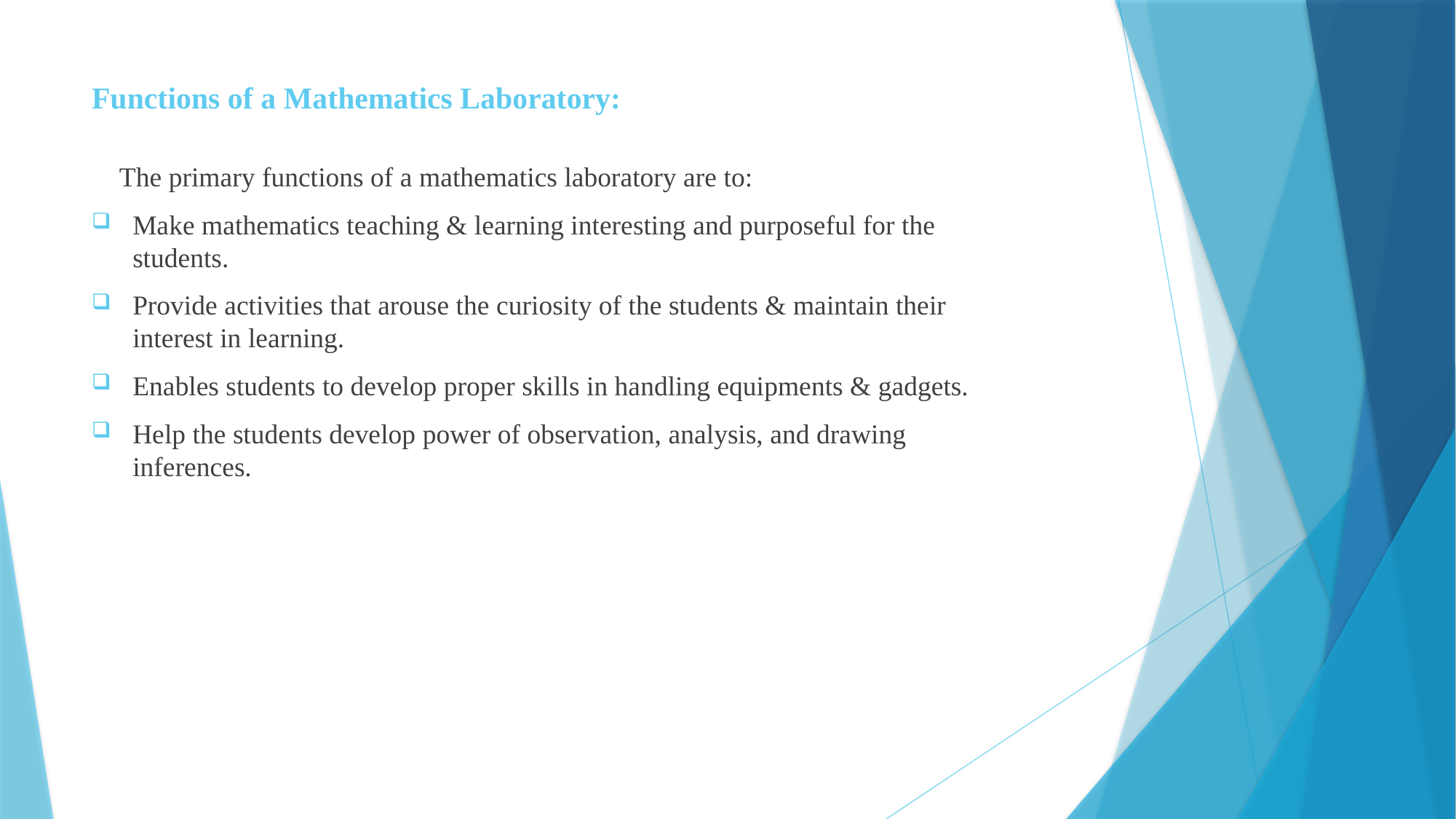

# Functions of a Mathematics Laboratory:
    The primary functions of a mathematics laboratory are to:
Make mathematics teaching & learning interesting and purposeful for the students.
Provide activities that arouse the curiosity of the students & maintain their interest in learning.
Enables students to develop proper skills in handling equipments & gadgets.
Help the students develop power of observation, analysis, and drawing inferences.